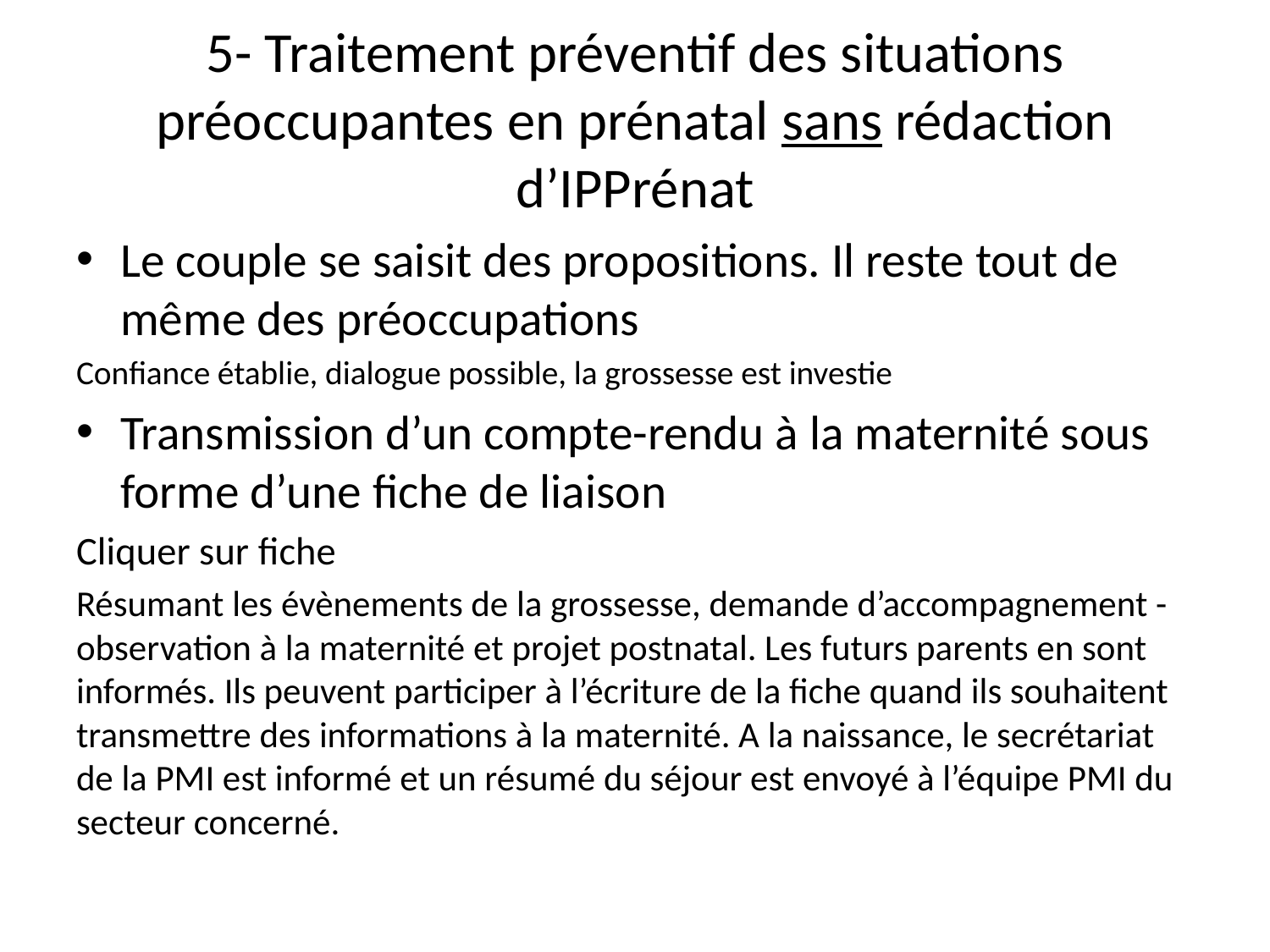

# 5- Traitement préventif des situations préoccupantes en prénatal sans rédaction d’IPPrénat
Le couple se saisit des propositions. Il reste tout de même des préoccupations
Confiance établie, dialogue possible, la grossesse est investie
Transmission d’un compte-rendu à la maternité sous forme d’une fiche de liaison
Cliquer sur fiche
Résumant les évènements de la grossesse, demande d’accompagnement - observation à la maternité et projet postnatal. Les futurs parents en sont informés. Ils peuvent participer à l’écriture de la fiche quand ils souhaitent transmettre des informations à la maternité. A la naissance, le secrétariat de la PMI est informé et un résumé du séjour est envoyé à l’équipe PMI du secteur concerné.